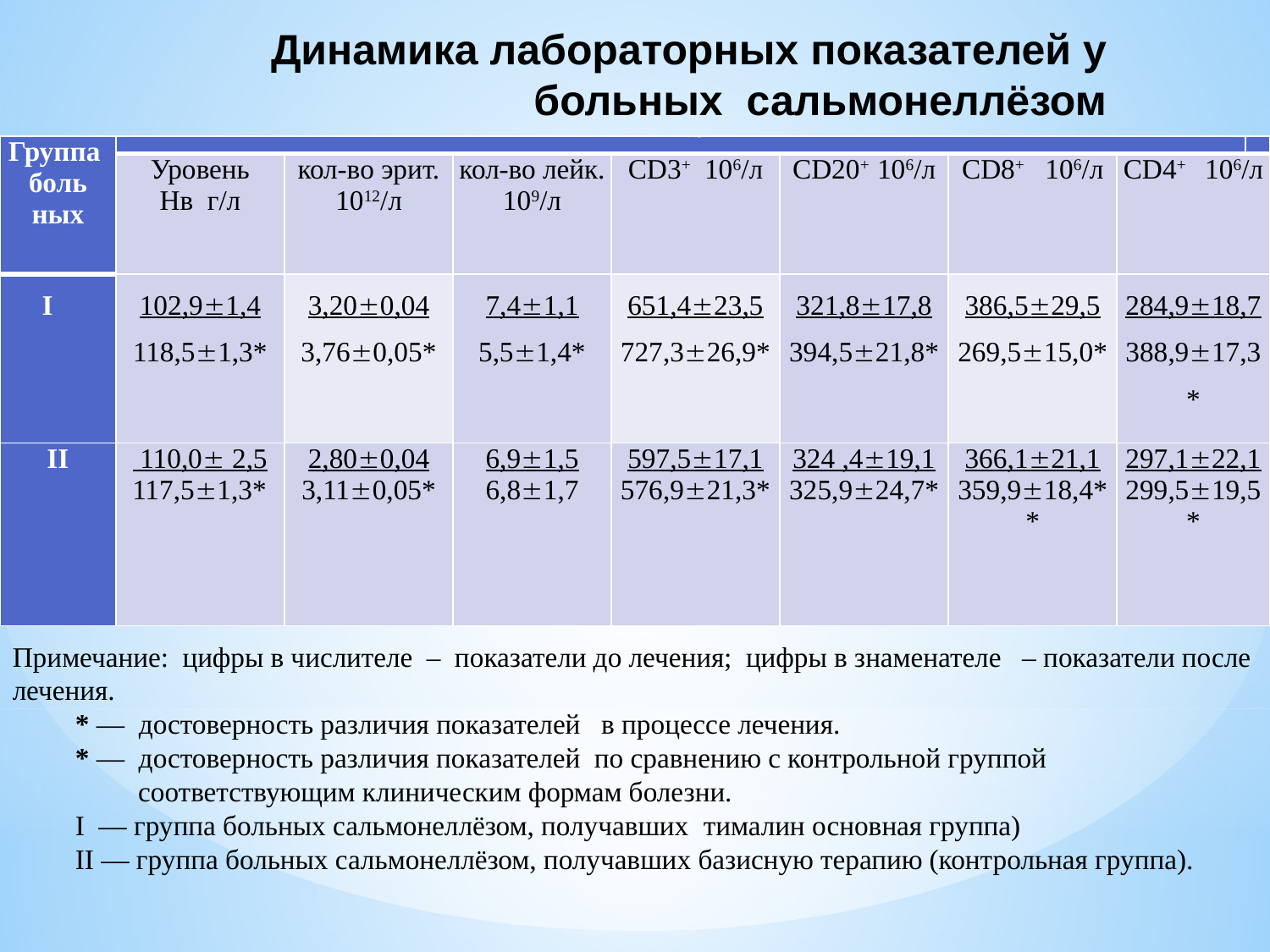

# Динамика лабораторных показателей у больных  сальмонеллёзом
| Группа боль ных | Показатели иммунологических исследований (М±m) |  |  |  |  |  |  |  |
| --- | --- | --- | --- | --- | --- | --- | --- | --- |
|  | Уровень Нв г/л | кол-во эрит. 1012/л | кол-во лейк. 109/л | CD3+ 106/л | CD20+ 106/л | CD8+ 106/л | CD4+ 106/л |  |
| I | 102,9±1,4 118,5±1,3\* | 3,20±0,04 3,76±0,05\* | 7,4±1,1 5,5±1,4\* | 651,4±23,5 727,3±26,9\* | 321,8±17,8 394,5±21,8\* | 386,5±29,5 269,5±15,0\* | 284,9±18,7 388,9±17,3\* |  |
| II | 110,0± 2,5 117,5±1,3\* | 2,80±0,04 3,11±0,05\* | 6,9±1,5 6,8±1,7 | 597,5±17,1 576,9±21,3\* | 324 ,4±19,1 325,9±24,7\* | 366,1±21,1 359,9±18,4\*\* | 297,1±22,1 299,5±19,5\* |  |
Примечание:  цифры в числителе  –  показатели до лечения;  цифры в знаменателе   – показатели после лечения.
         * ––  достоверность различия показателей   в процессе лечения.
         * ––  достоверность различия показателей  по сравнению с контрольной группой
                  соответствующим клиническим формам болезни.
         I  –– группа больных сальмонеллёзом, получавших  тималин основная группа)
         II –– группа больных сальмонеллёзом, получавших базисную терапию (контрольная группа).